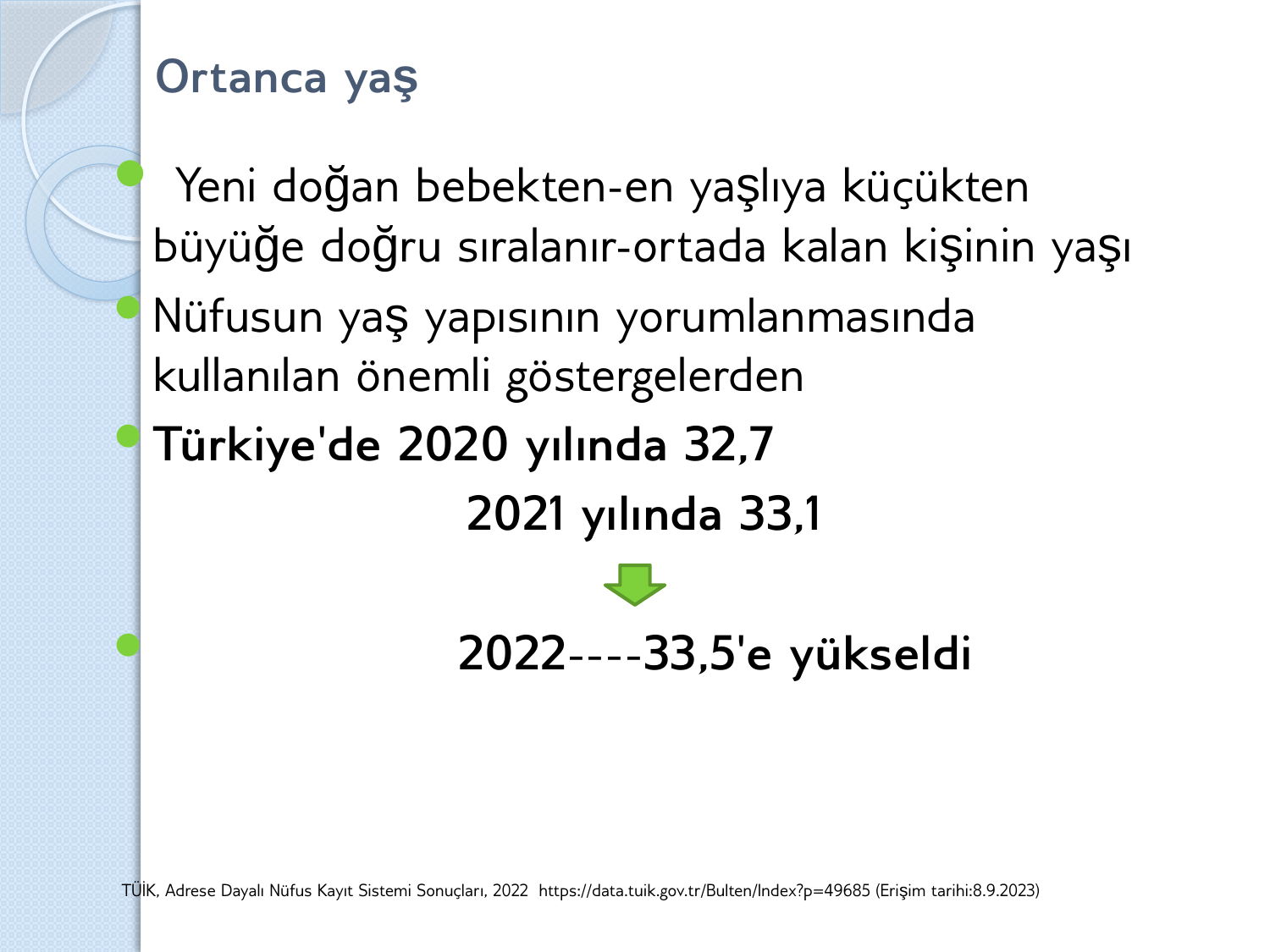

# Ortanca yaş
 Yeni doğan bebekten-en yaşlıya küçükten büyüğe doğru sıralanır-ortada kalan kişinin yaşı
Nüfusun yaş yapısının yorumlanmasında kullanılan önemli göstergelerden
Türkiye'de 2020 yılında 32,7
                      2021 yılında 33,1

                   2022----33,5'e yükseldi

TÜİK, Adrese Dayalı Nüfus Kayıt Sistemi Sonuçları, 2022  https://data.tuik.gov.tr/Bulten/Index?p=49685 (Erişim tarihi:8.9.2023)